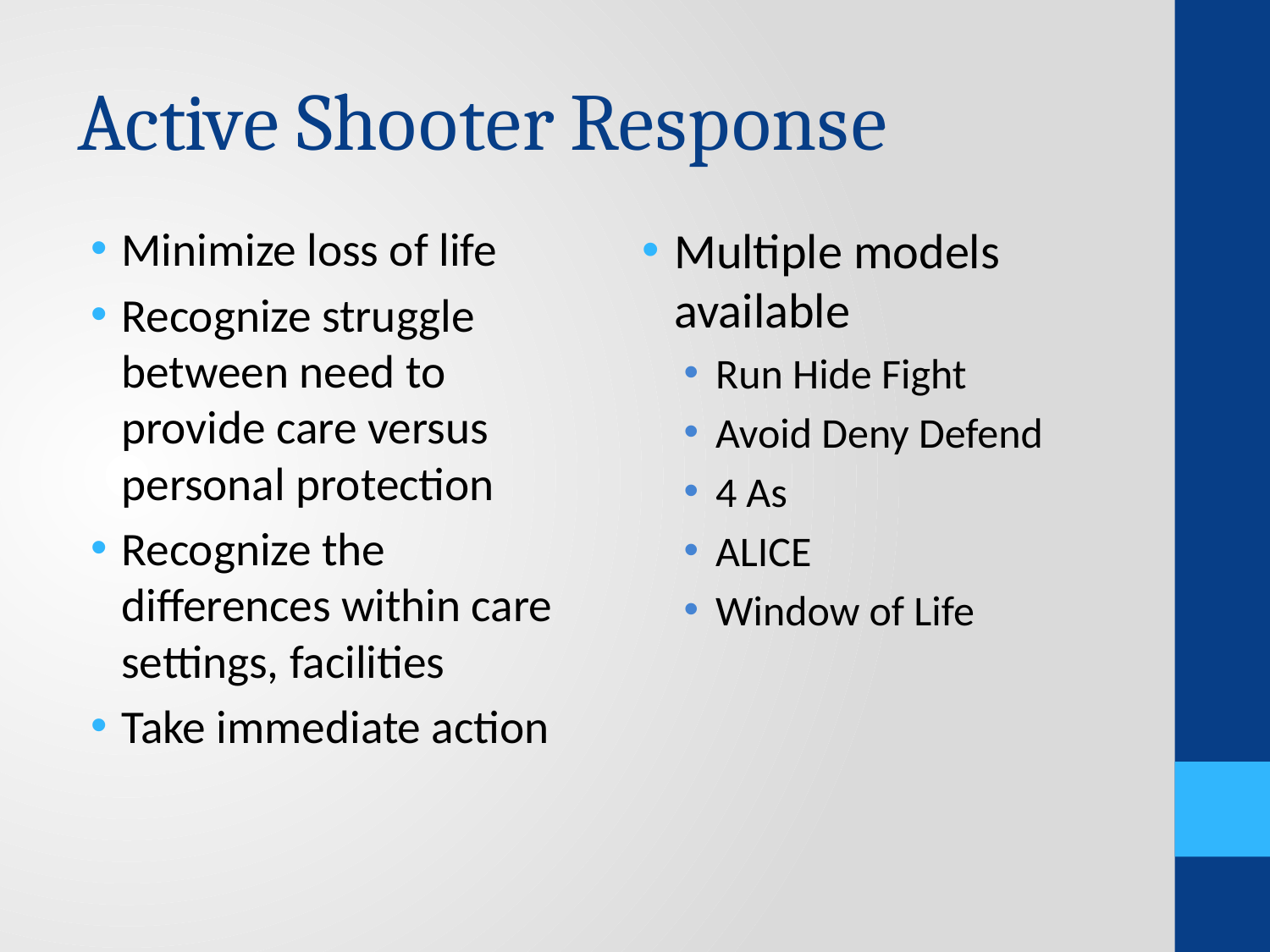

# Active Shooter Response
Minimize loss of life
Recognize struggle between need to provide care versus personal protection
Recognize the differences within care settings, facilities
Take immediate action

Multiple models available
Run Hide Fight
Avoid Deny Defend
4 As
ALICE
Window of Life